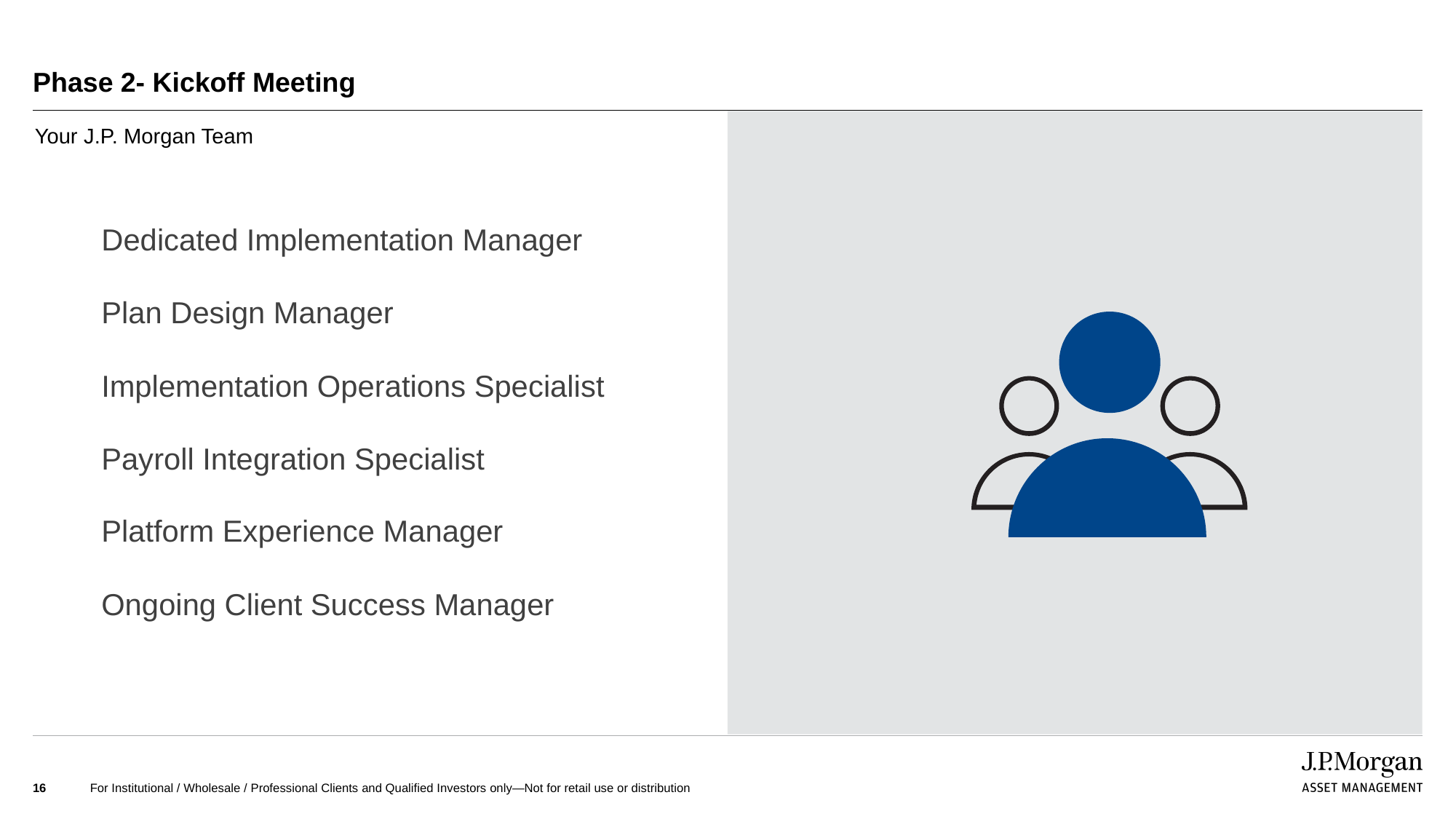

# Phase 2- Kickoff Meeting
Your J.P. Morgan Team

Dedicated Implementation Manager

Plan Design Manager

Implementation Operations Specialist

Payroll Integration Specialist

Platform Experience Manager

Ongoing Client Success Manager